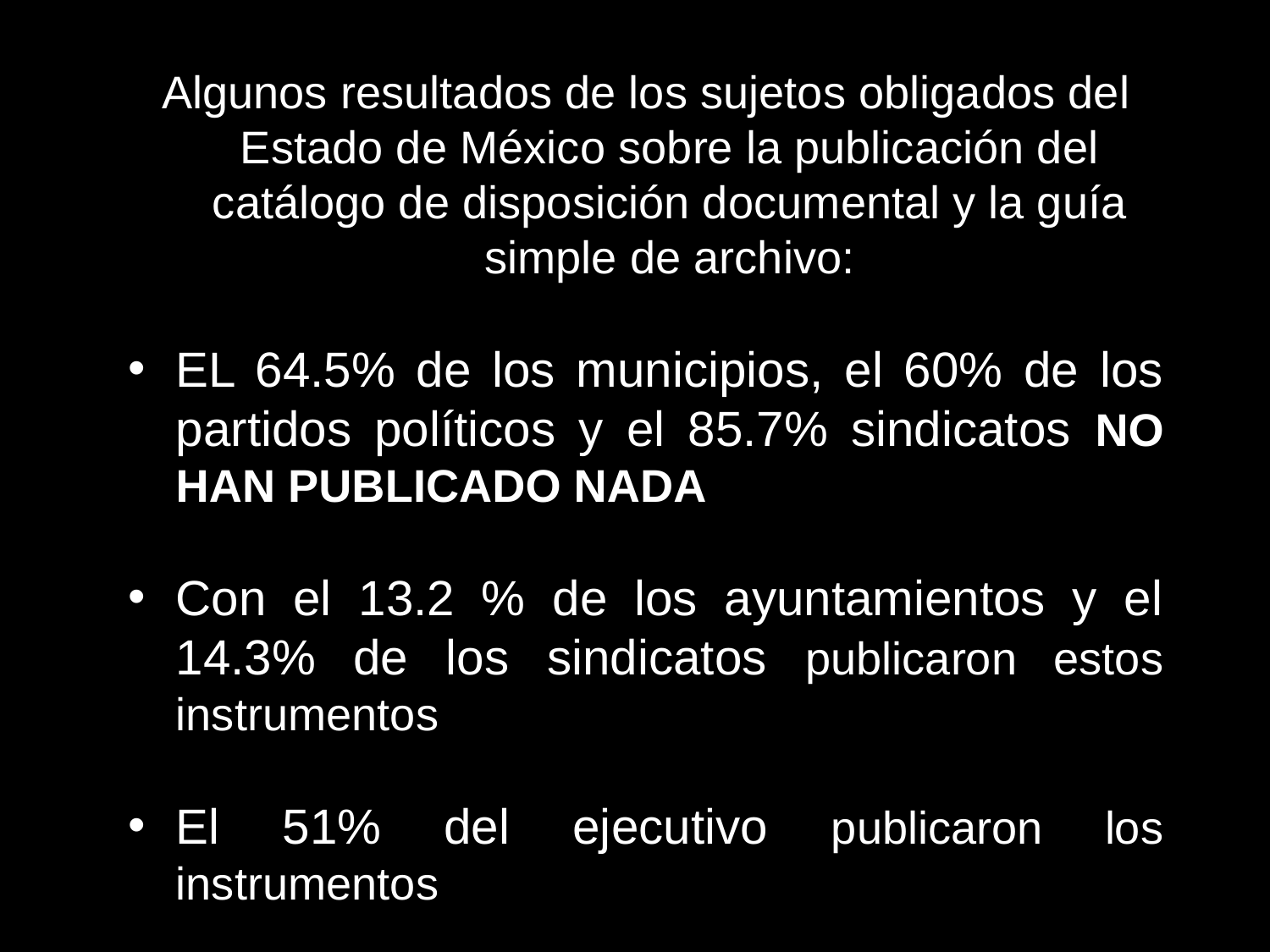

Algunos resultados de los sujetos obligados del Estado de México sobre la publicación del catálogo de disposición documental y la guía simple de archivo:

EL 64.5% de los municipios, el 60% de los partidos políticos y el 85.7% sindicatos no han publicado nada

Con el 13.2 % de los ayuntamientos y el 14.3% de los sindicatos publicaron estos instrumentos

El 51% del ejecutivo publicaron los instrumentos